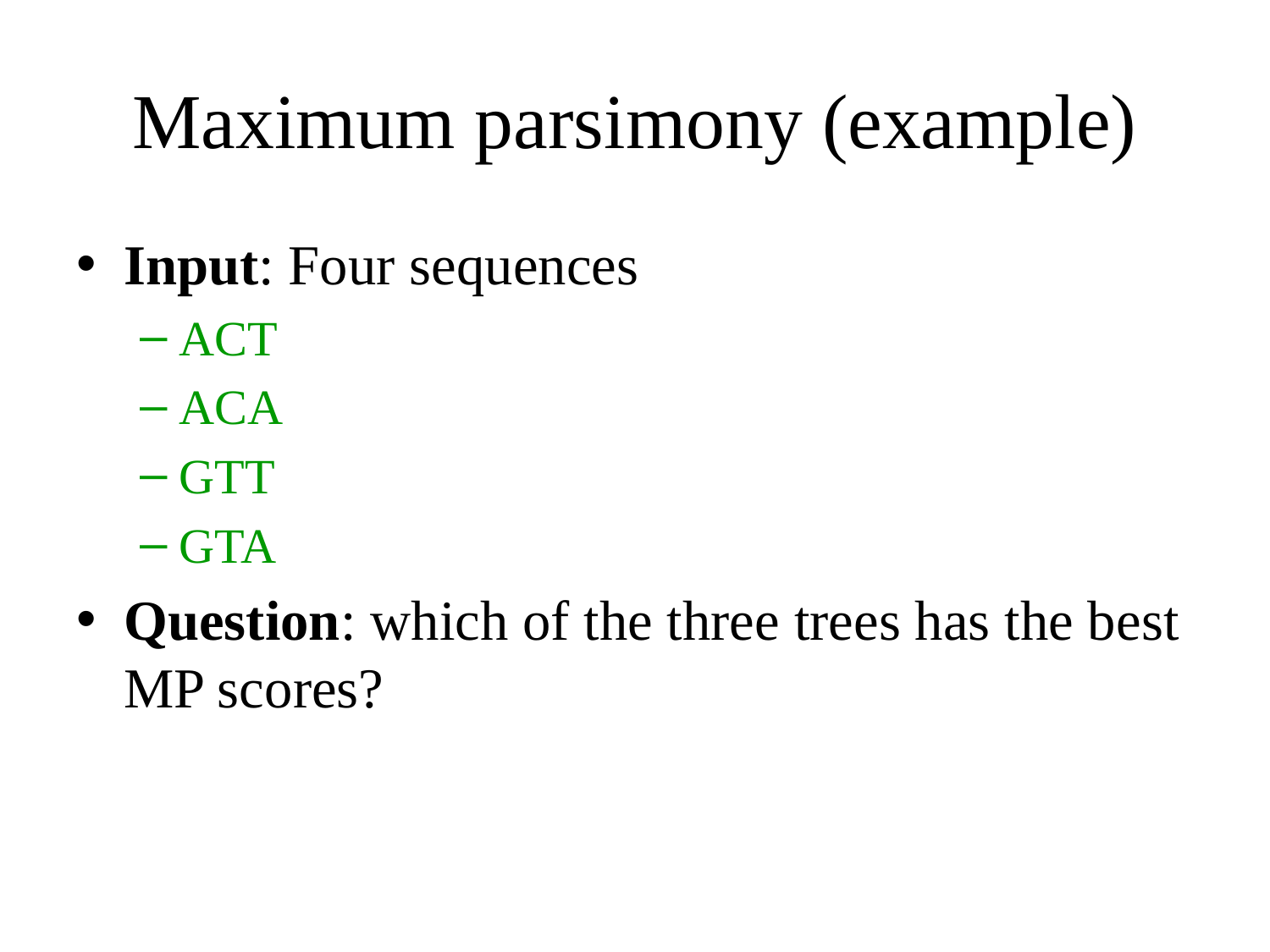

# Maximum parsimony (example)
Input: Four sequences
ACT
ACA
GTT
GTA
Question: which of the three trees has the best MP scores?